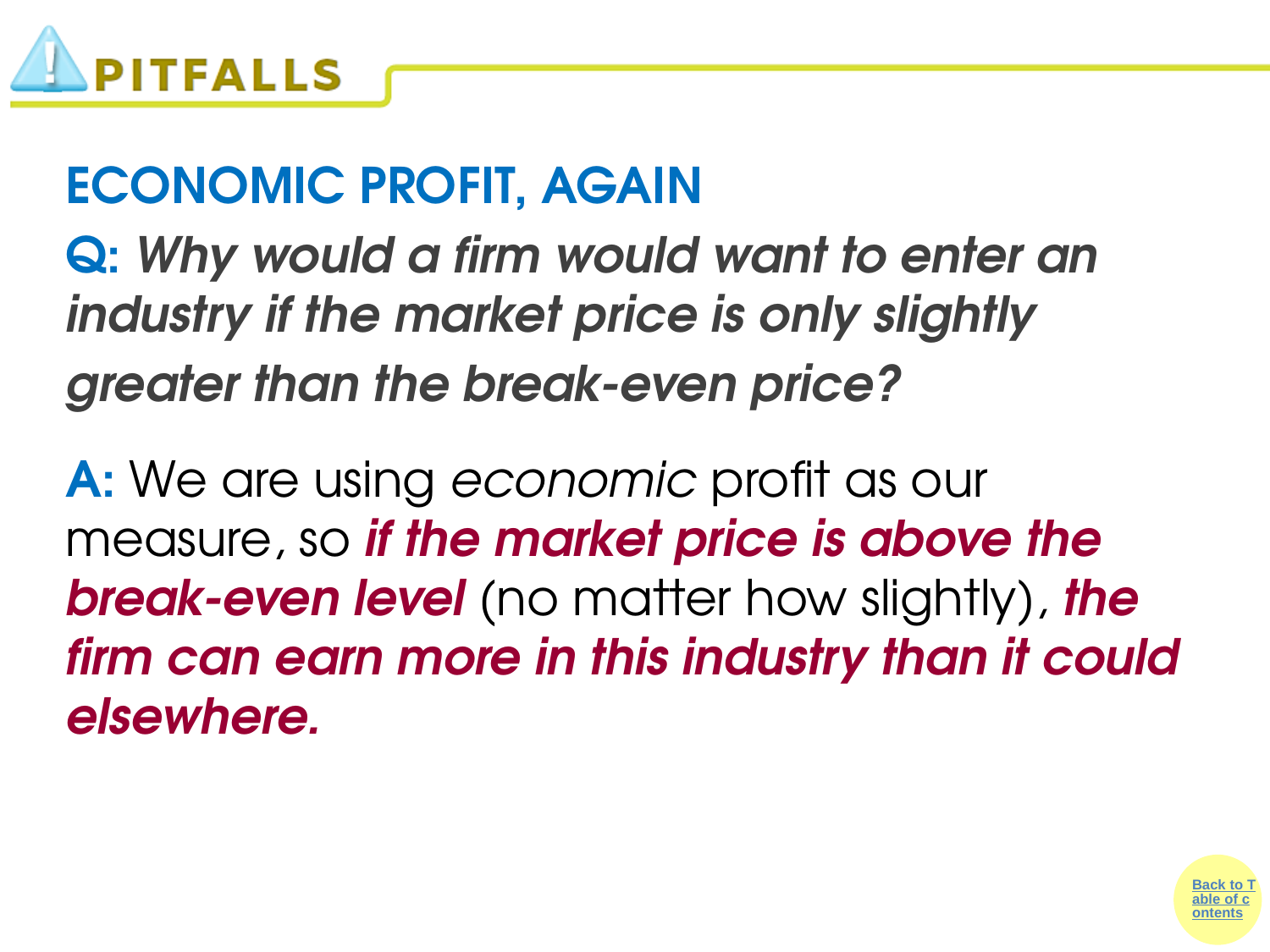

ECONOMIC PROFIT, AGAIN
Q: Why would a firm would want to enter an industry if the market price is only slightly
greater than the break-even price?

A: We are using economic profit as our measure, so if the market price is above the break-even level (no matter how slightly), the firm can earn more in this industry than it could elsewhere.